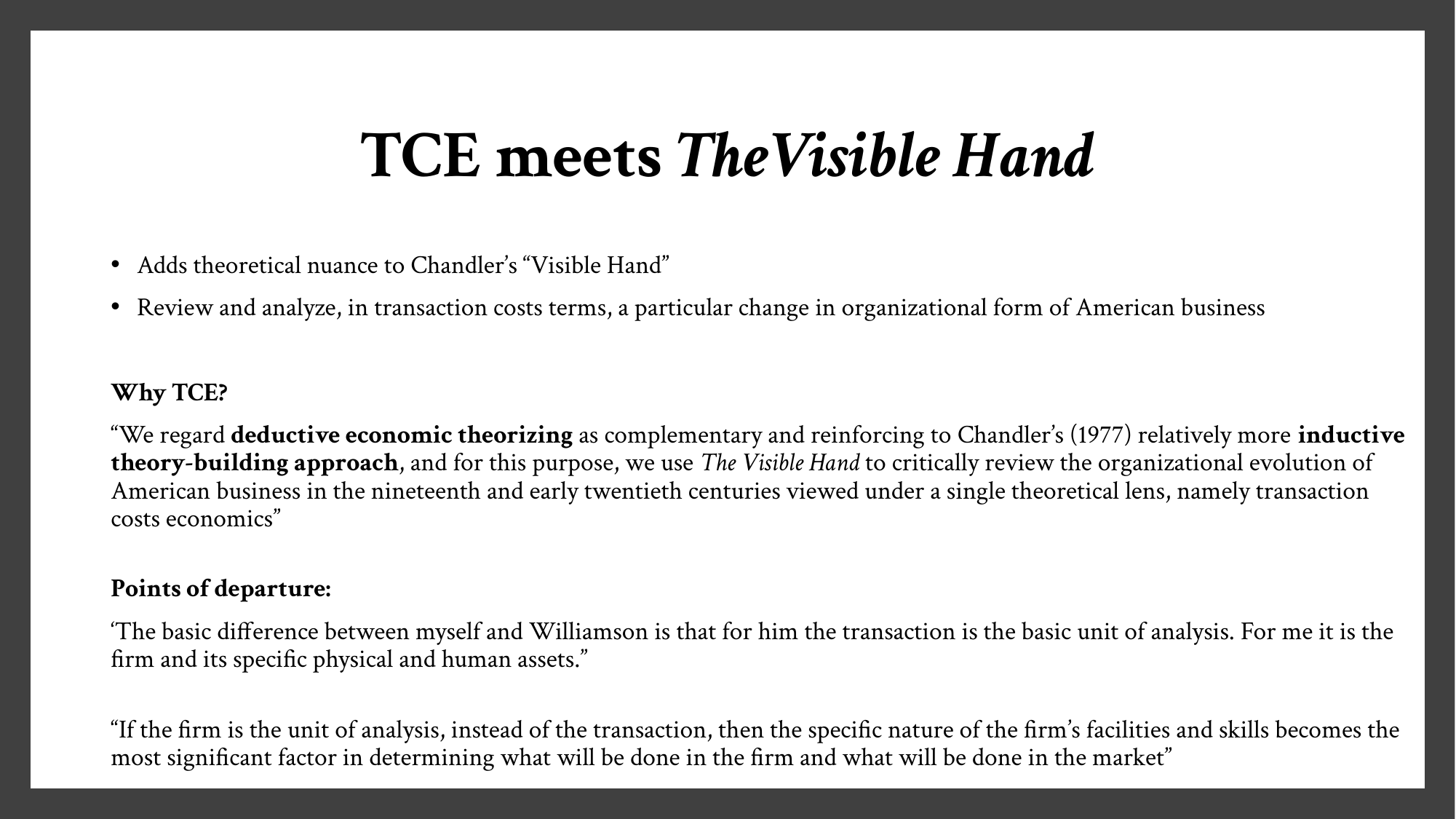

# TCE meets TheVisible Hand
Adds theoretical nuance to Chandler’s “Visible Hand”
Review and analyze, in transaction costs terms, a particular change in organizational form of American business

Why TCE?
“We regard deductive economic theorizing as complementary and reinforcing to Chandler’s (1977) relatively more inductive theory-building approach, and for this purpose, we use The Visible Hand to critically review the organizational evolution of American business in the nineteenth and early twentieth centuries viewed under a single theoretical lens, namely transaction costs economics”
Points of departure:
‘The basic difference between myself and Williamson is that for him the transaction is the basic unit of analysis. For me it is the firm and its specific physical and human assets.”
“If the firm is the unit of analysis, instead of the transaction, then the specific nature of the firm’s facilities and skills becomes the most significant factor in determining what will be done in the firm and what will be done in the market”